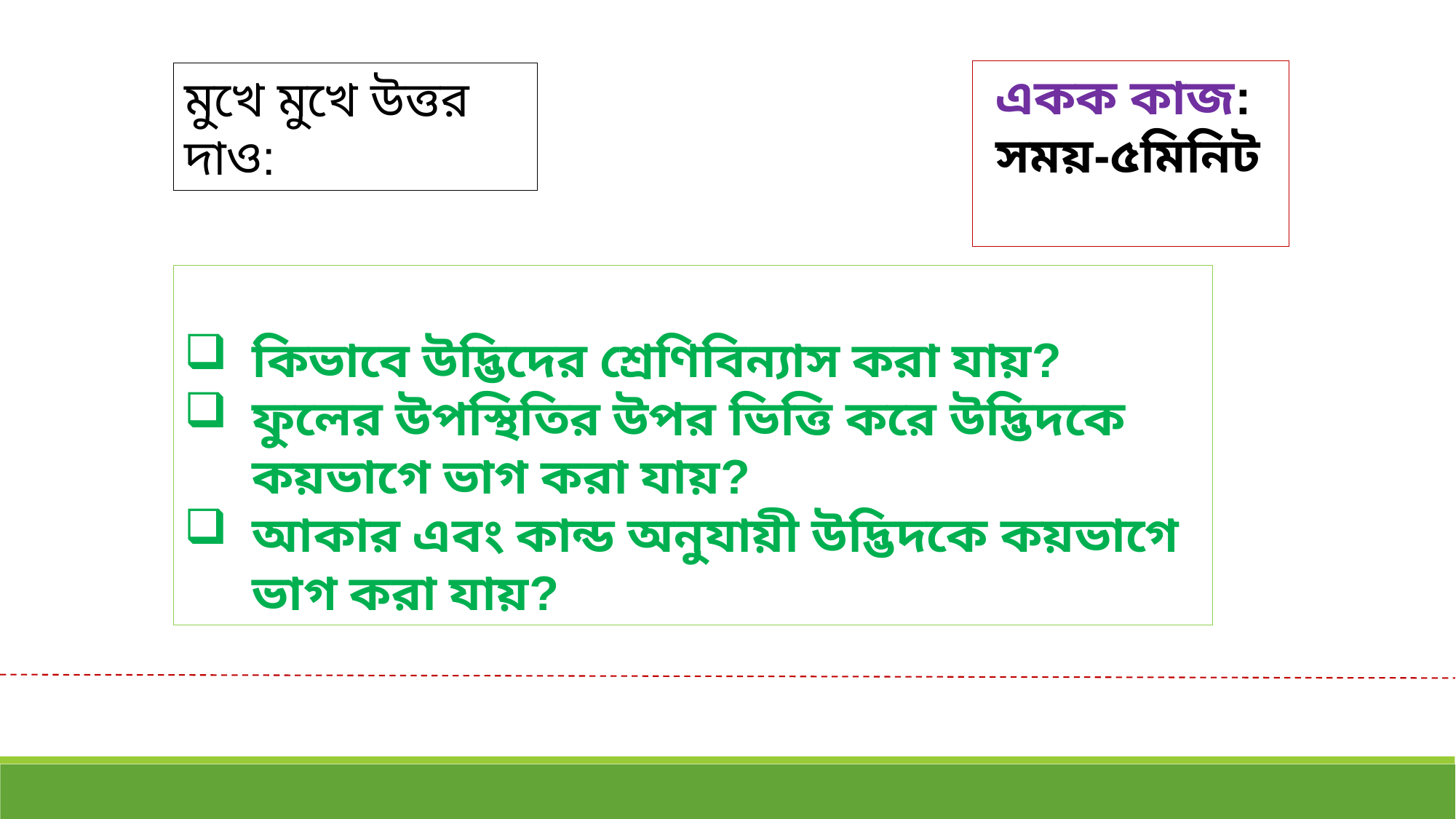

একক কাজ:
 সময়-৫মিনিট
মুখে মুখে উত্তর দাও:

কিভাবে উদ্ভিদের শ্রেণিবিন্যাস করা যায়?
ফুলের উপস্থিতির উপর ভিত্তি করে উদ্ভিদকে কয়ভাগে ভাগ করা যায়?
আকার এবং কান্ড অনুযায়ী উদ্ভিদকে কয়ভাগে ভাগ করা যায়?